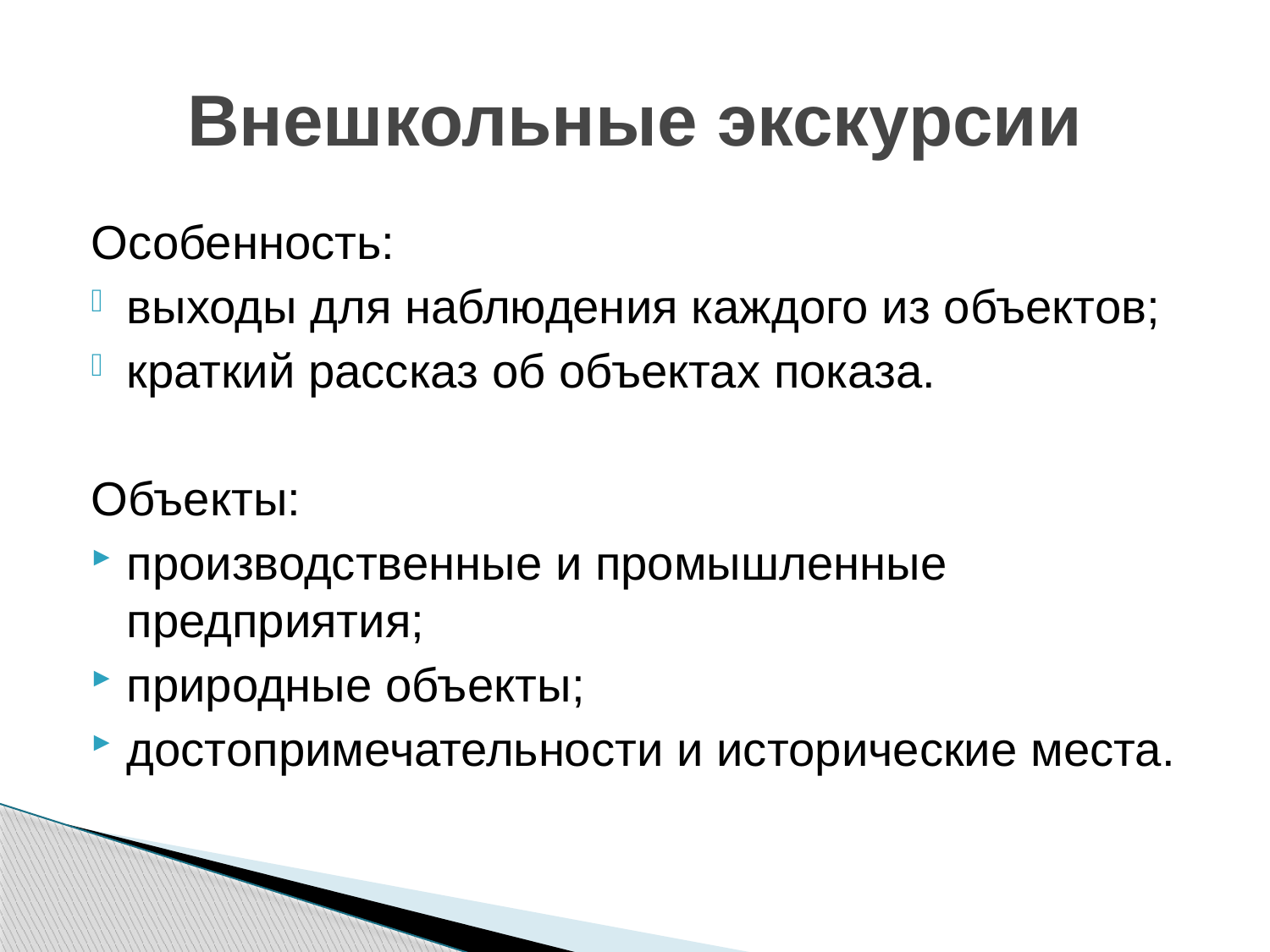

# Внешкольные экскурсии
Особенность:
выходы для наблюдения каждого из объектов;
краткий рассказ об объектах показа.

Объекты:
производственные и промышленные предприятия;
природные объекты;
достопримечательности и исторические места.